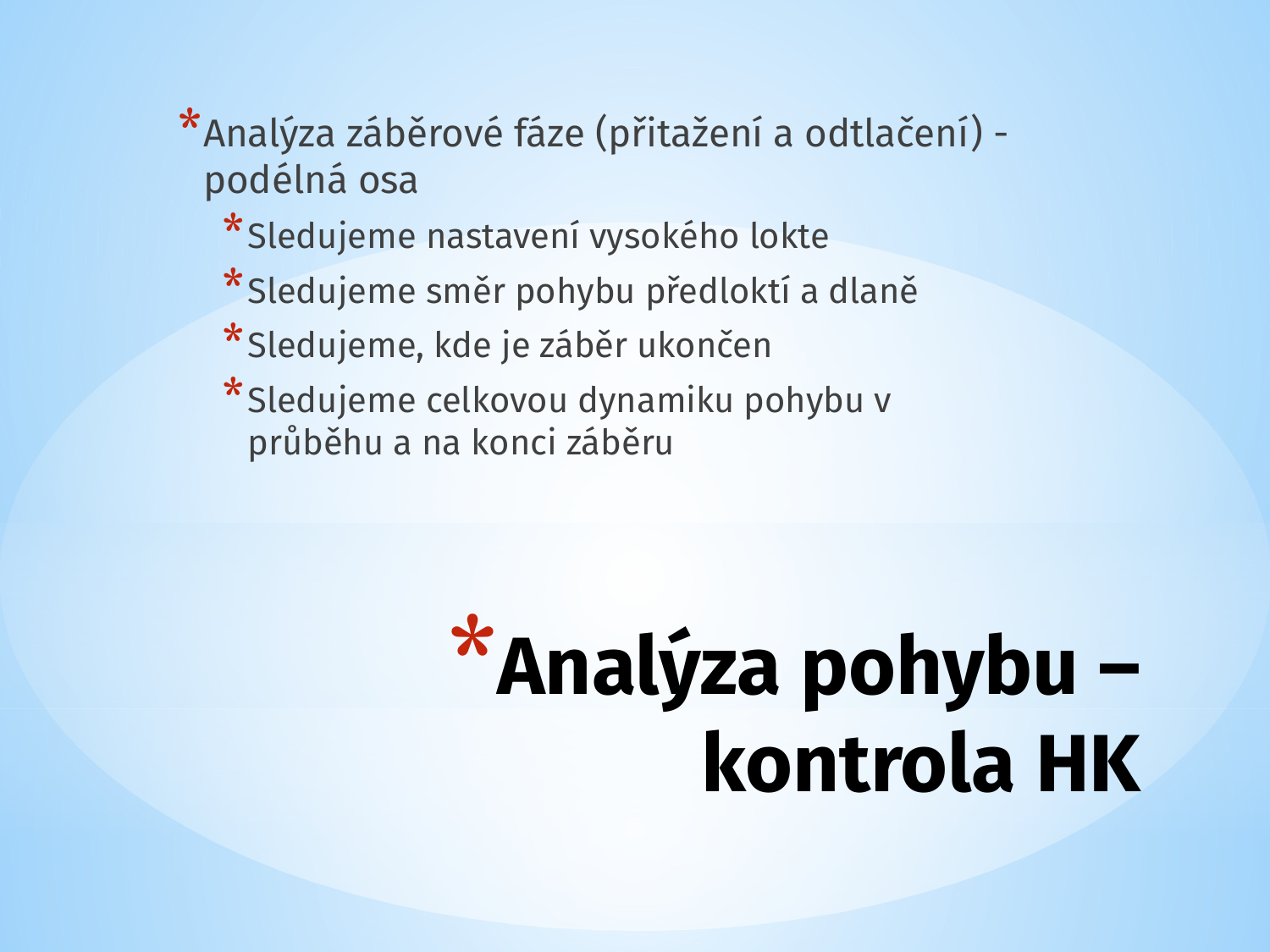

Analýza záběrové fáze (přitažení a odtlačení) -  podélná osa
Sledujeme nastavení vysokého lokte
Sledujeme směr pohybu předloktí a dlaně
Sledujeme, kde je záběr ukončen
Sledujeme celkovou dynamiku pohybu v průběhu a na konci záběru
# Analýza pohybu – kontrola HK